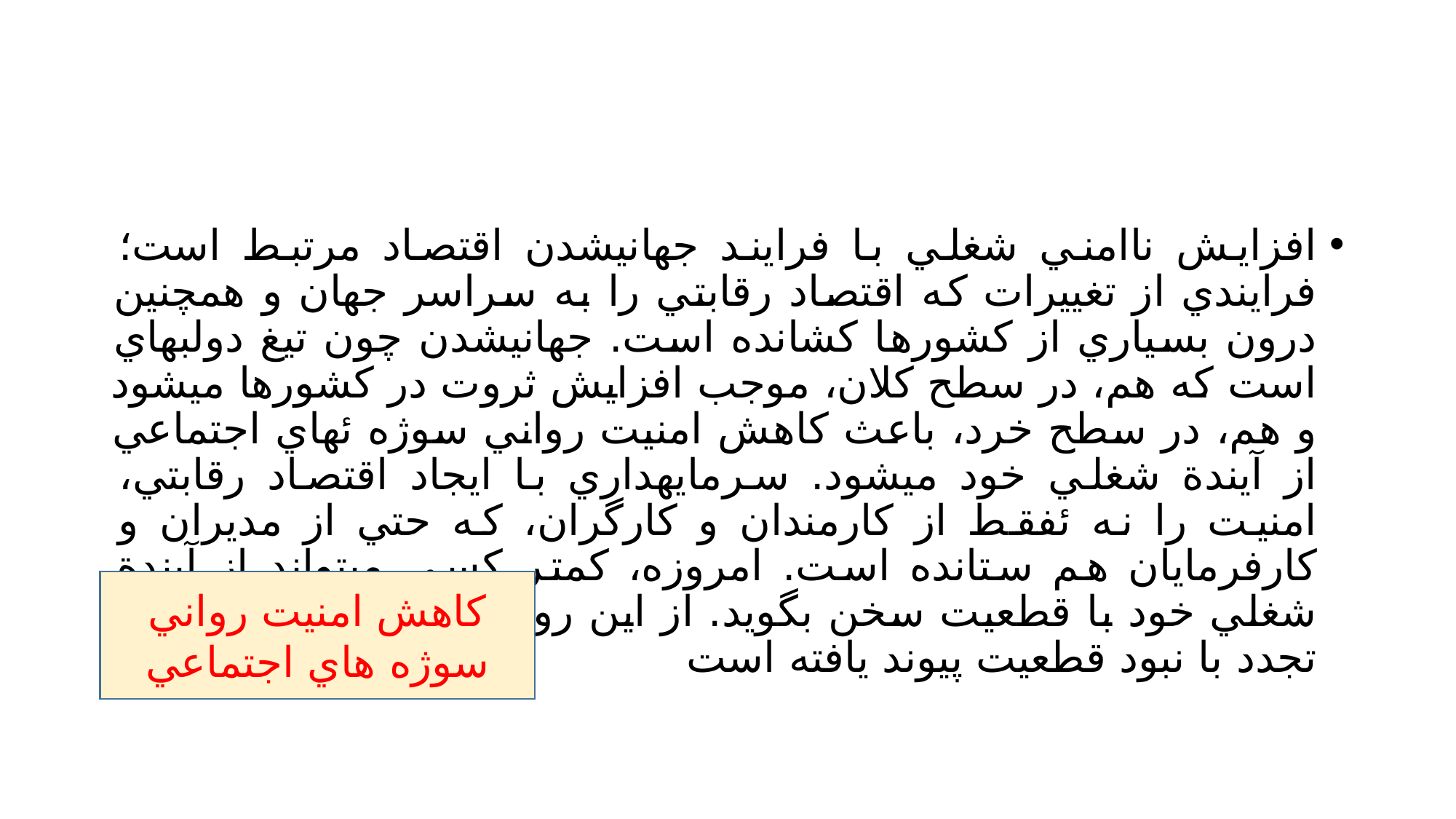

#
افزايش ناامني شغلي با فرايند جهانيشدن اقتصاد مرتبط است؛ فرايندي از تغييرات كه اقتصاد رقابتي را به سراسر جهان و همچنين درون بسياري از كشورها كشانده است. جهانيشدن چون تيغ دولبهاي است كه هم، در سطح كلان، موجب افزايش ثروت در كشورها ميشود و هم، در سطح خرد، باعث كاهش امنيت رواني سوژه ئهاي اجتماعي از آيندة شغلي خود ميشود. سرمايهداري با ايجاد اقتصاد رقابتي، امنيت را نه ئفقط از كارمندان و كارگران، كه حتي از مديران و كارفرمايان هم ستانده است. امروزه، كمتر كسي ميتواند از آيندة شغلي خود با قطعيت سخن بگويد. از اين روست كه، به تعبير گيدنز، تجدد با نبود قطعيت پيوند يافته است

كاهش امنيت رواني سوژه هاي اجتماعي